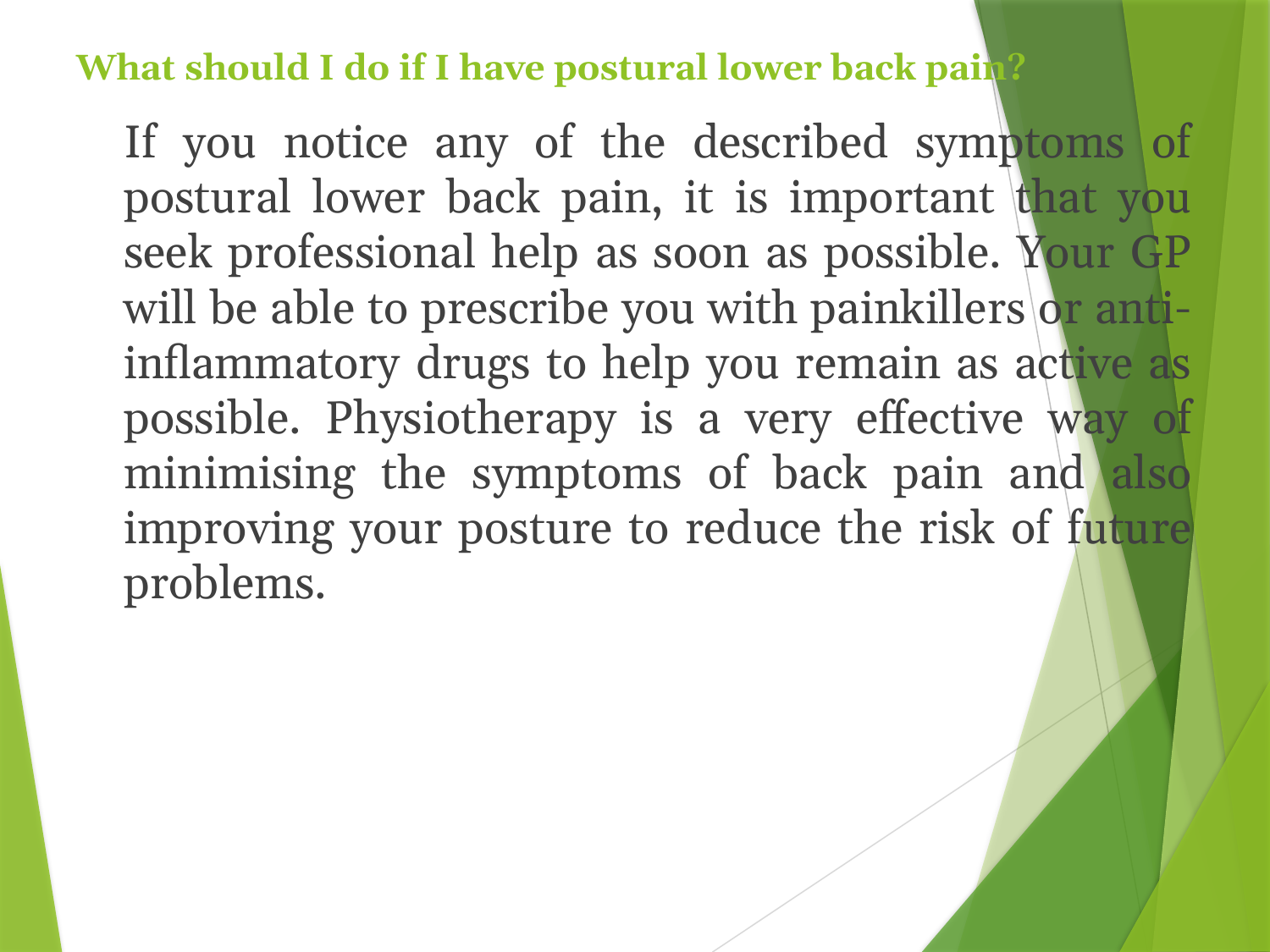

# What should I do if I have postural lower back pain?
	If you notice any of the described symptoms of postural lower back pain, it is important that you seek professional help as soon as possible. Your GP will be able to prescribe you with painkillers or anti-inflammatory drugs to help you remain as active as possible. Physiotherapy is a very effective way of minimising the symptoms of back pain and also improving your posture to reduce the risk of future problems.